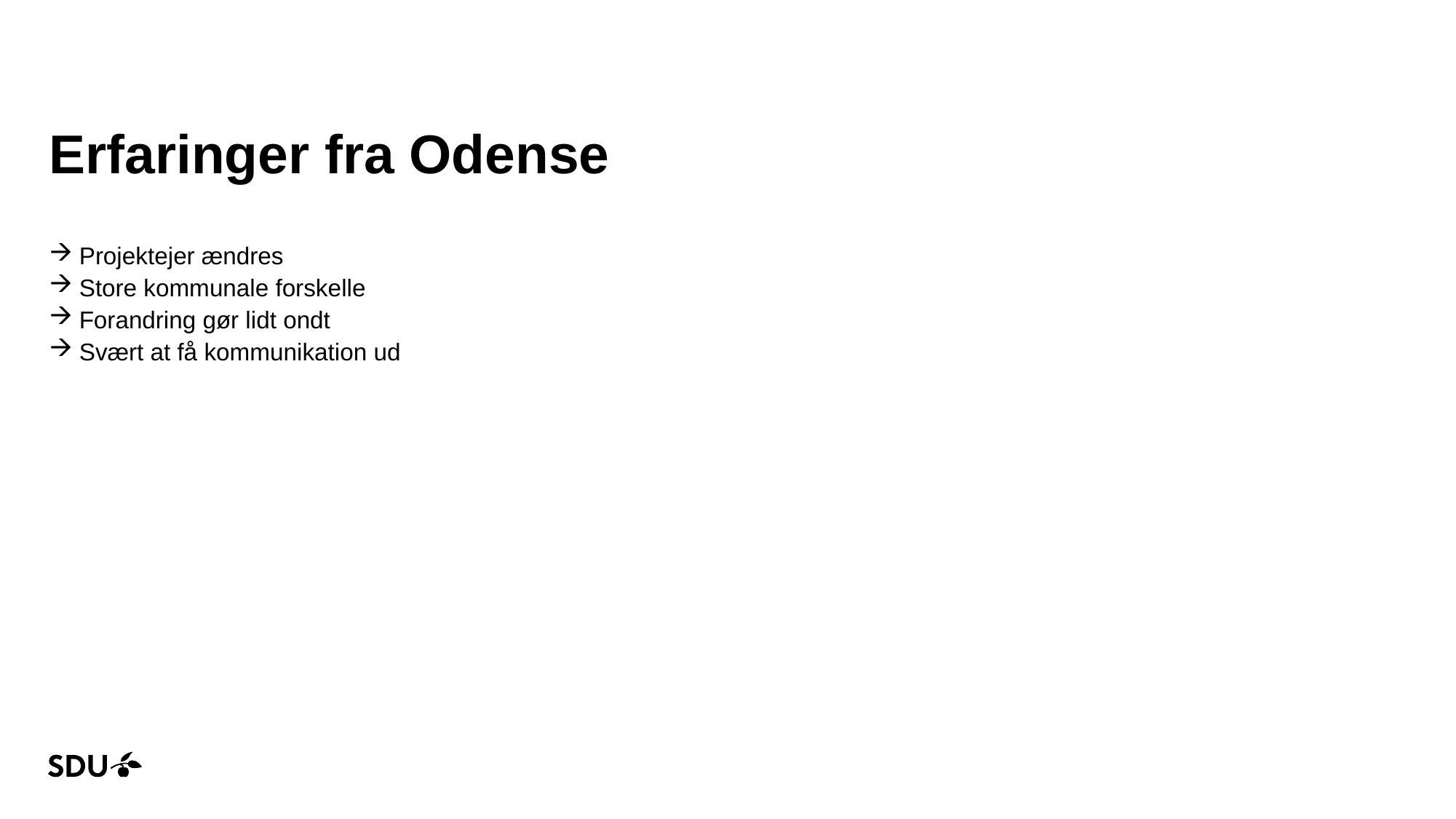

# Erfaringer fra Odense
Projektejer ændres
Store kommunale forskelle
Forandring gør lidt ondt
Svært at få kommunikation ud
21-02-2025
7